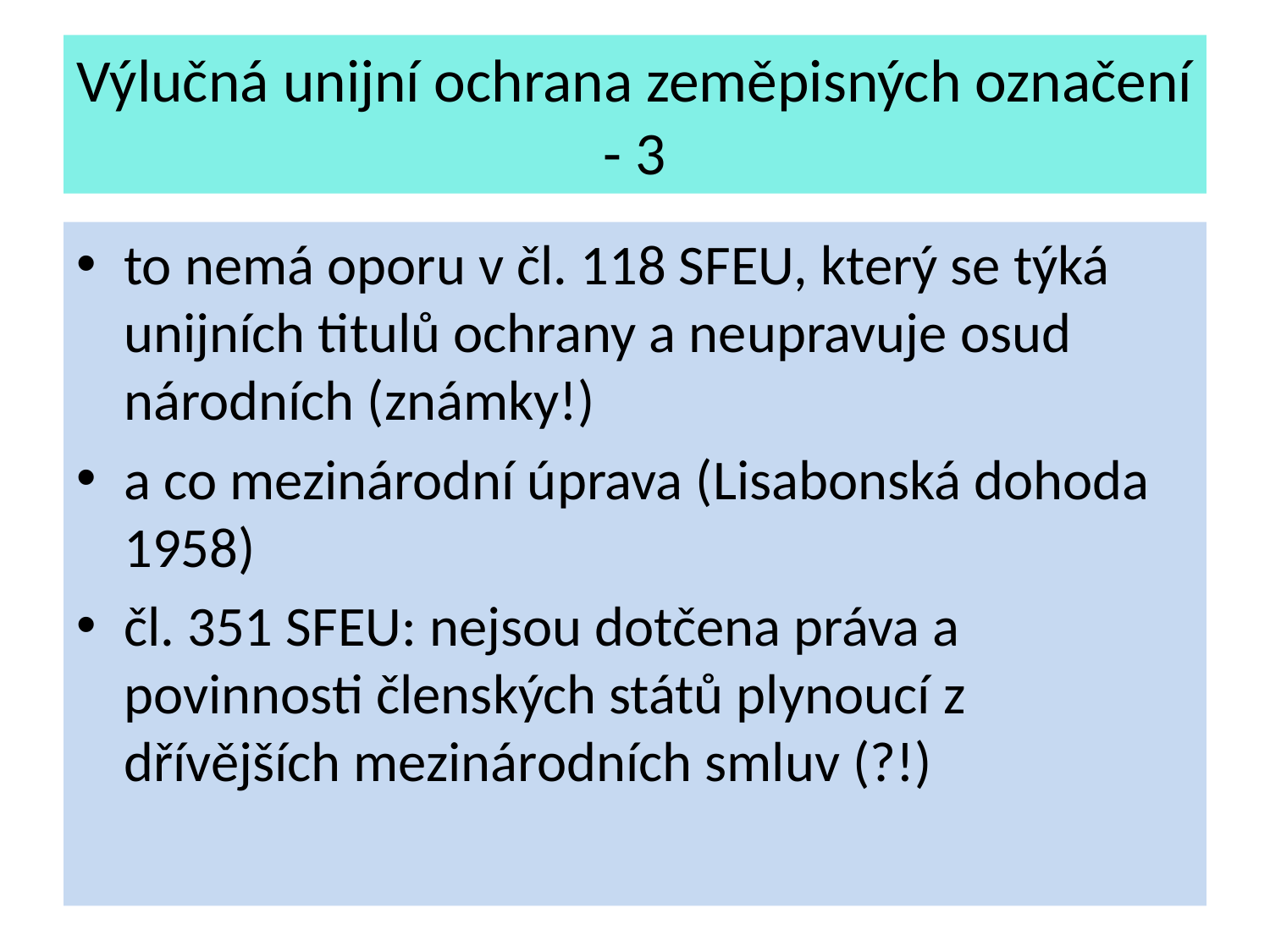

# Výlučná unijní ochrana zeměpisných označení - 3
to nemá oporu v čl. 118 SFEU, který se týká unijních titulů ochrany a neupravuje osud národních (známky!)
a co mezinárodní úprava (Lisabonská dohoda 1958)
čl. 351 SFEU: nejsou dotčena práva a povinnosti členských států plynoucí z dřívějších mezinárodních smluv (?!)